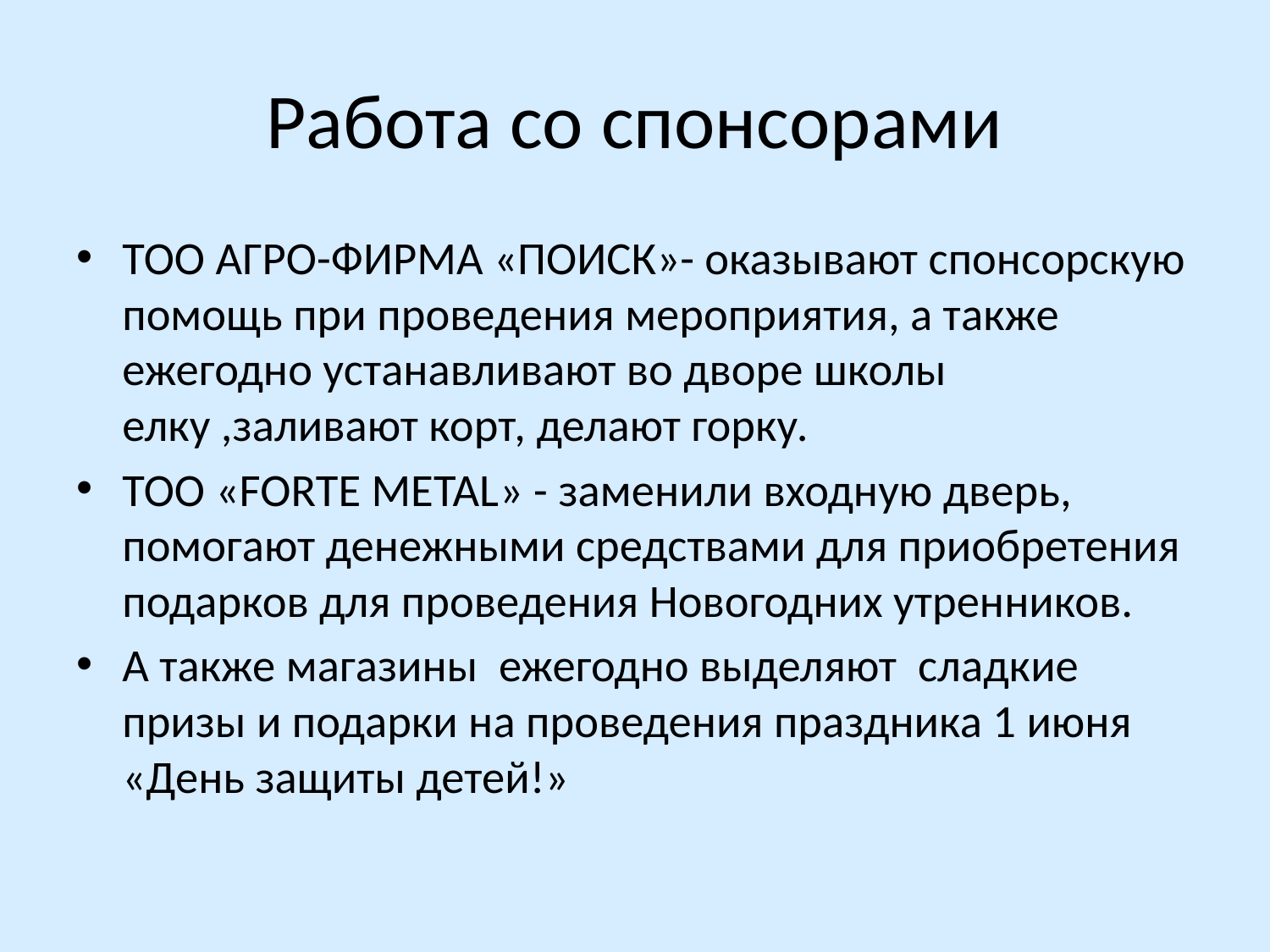

# Работа со спонсорами
ТОО АГРО-ФИРМА «ПОИСК»- оказывают спонсорскую помощь при проведения мероприятия, а также ежегодно устанавливают во дворе школы елку ,заливают корт, делают горку.
ТОО «FORTE METAL» - заменили входную дверь, помогают денежными средствами для приобретения подарков для проведения Новогодних утренников.
А также магазины  ежегодно выделяют  сладкие призы и подарки на проведения праздника 1 июня «День защиты детей!»